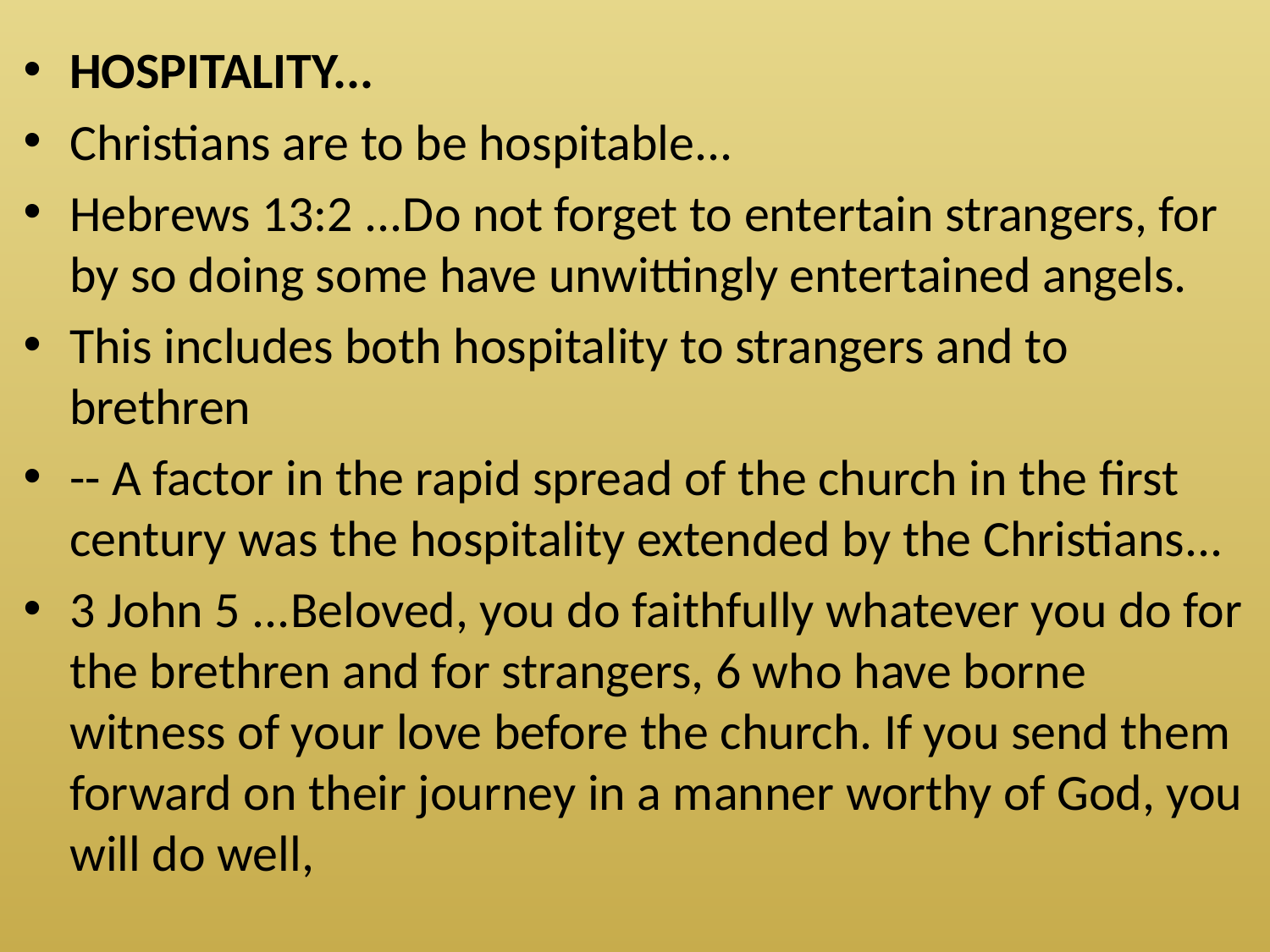

HOSPITALITY...
Christians are to be hospitable...
Hebrews 13:2 ...Do not forget to entertain strangers, for by so doing some have unwittingly entertained angels.
This includes both hospitality to strangers and to brethren
-- A factor in the rapid spread of the church in the first century was the hospitality extended by the Christians...
3 John 5 ...Beloved, you do faithfully whatever you do for the brethren and for strangers, 6 who have borne witness of your love before the church. If you send them forward on their journey in a manner worthy of God, you will do well,